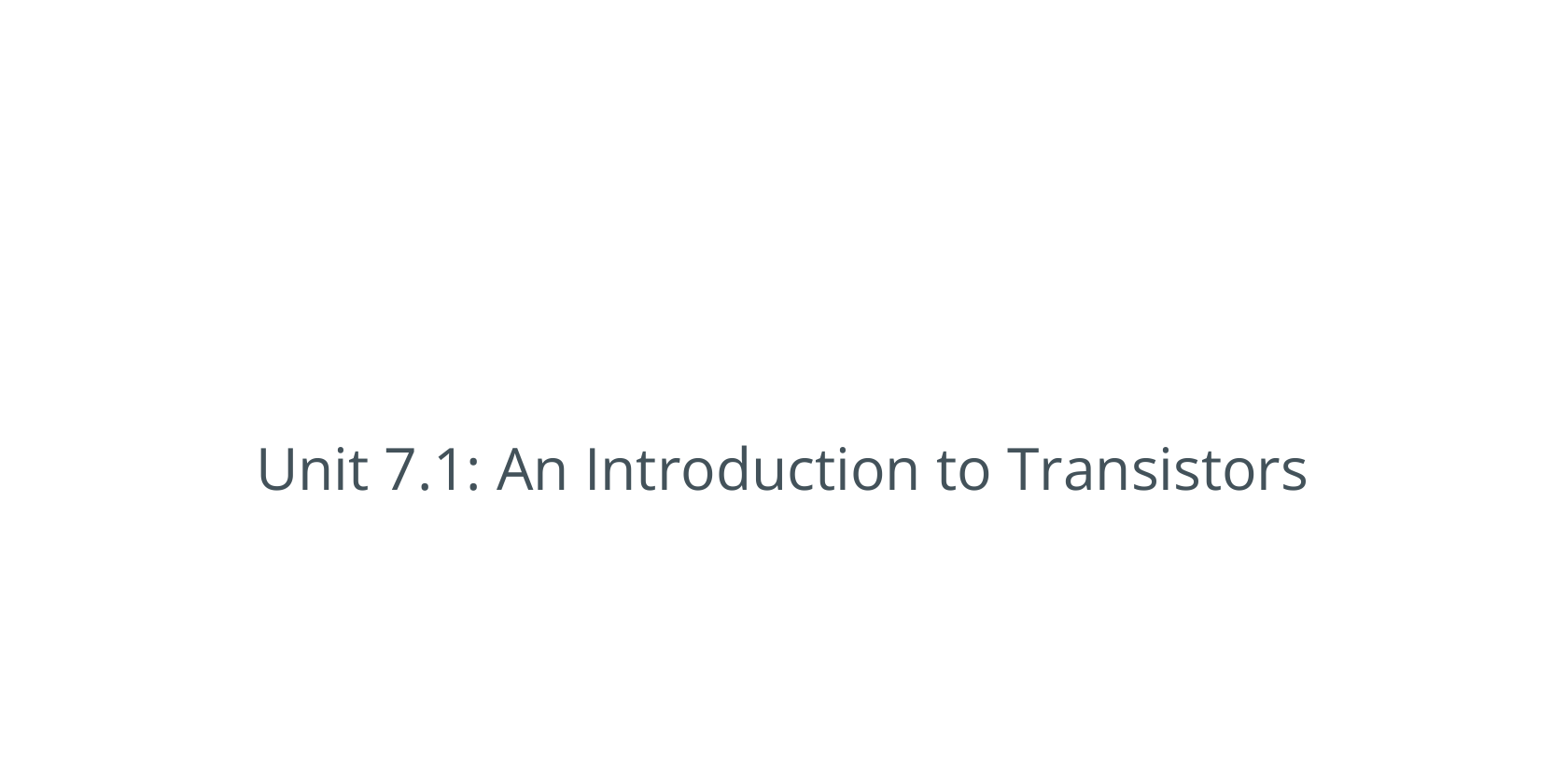

# Unit 7.1: An Introduction to Transistors